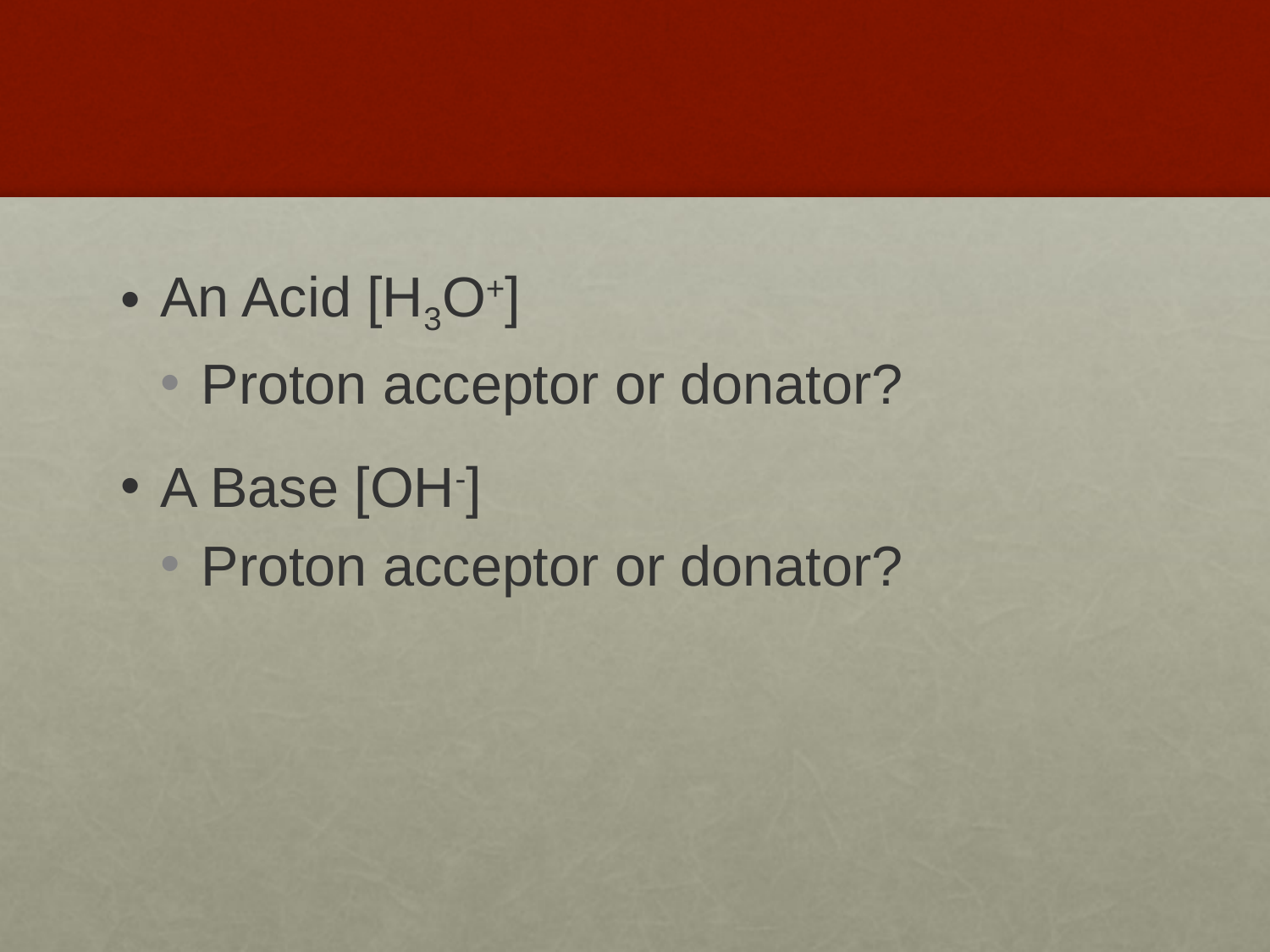

#
An Acid [H3O+]
Proton acceptor or donator?
A Base [OH-]
Proton acceptor or donator?